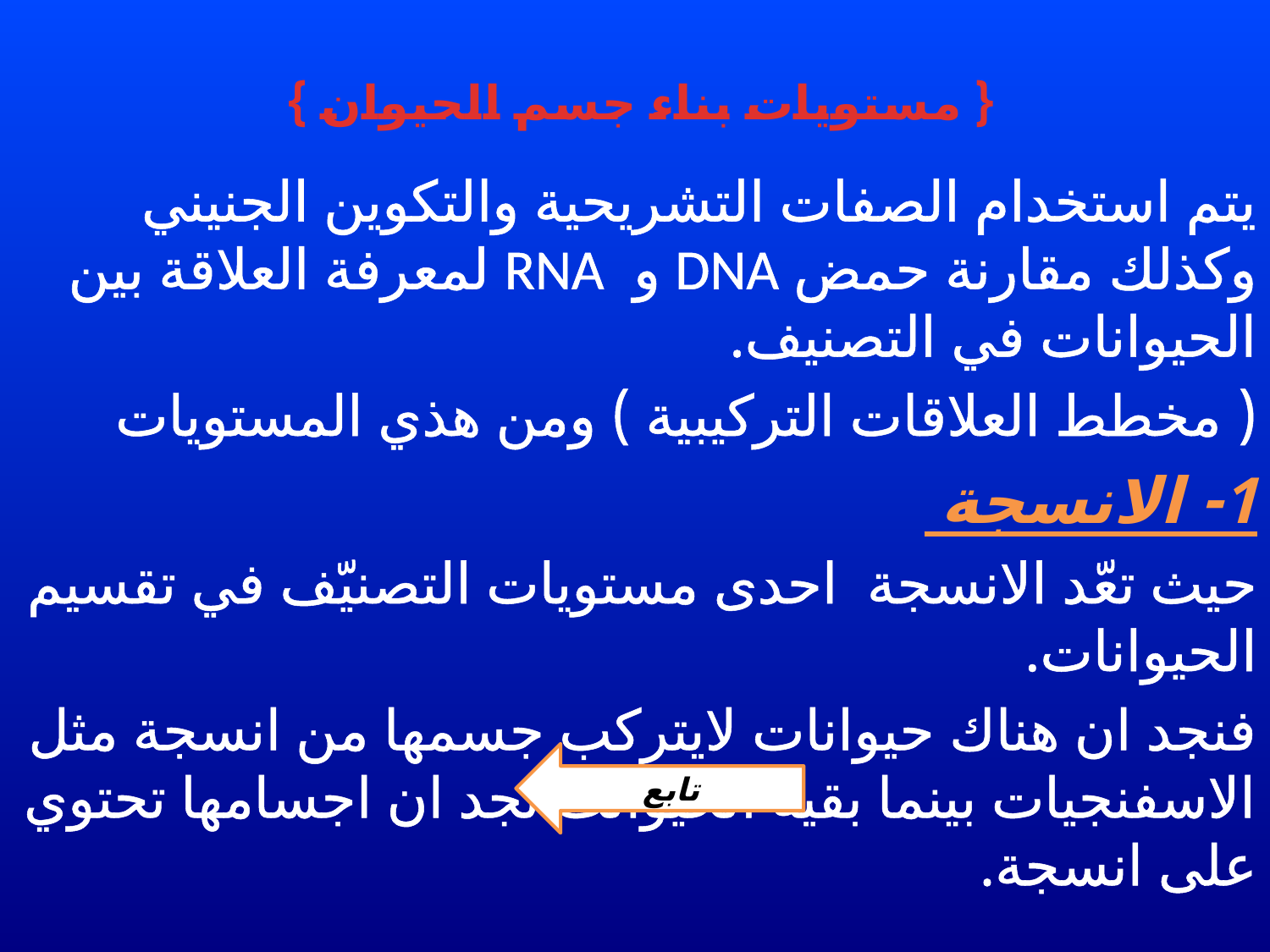

# { مستويات بناء جسم الحيوان }
يتم استخدام الصفات التشريحية والتكوين الجنيني وكذلك مقارنة حمض DNA و  RNA لمعرفة العلاقة بين الحيوانات في التصنيف.
( مخطط العلاقات التركيبية ) ومن هذي المستويات
1- الانسجة
حيث تعّد الانسجة  احدى مستويات التصنيّف في تقسيم الحيوانات.
فنجد ان هناك حيوانات لايتركب جسمها من انسجة مثل الاسفنجيات بينما بقية الحيوانت نجد ان اجسامها تحتوي على انسجة.

تابع